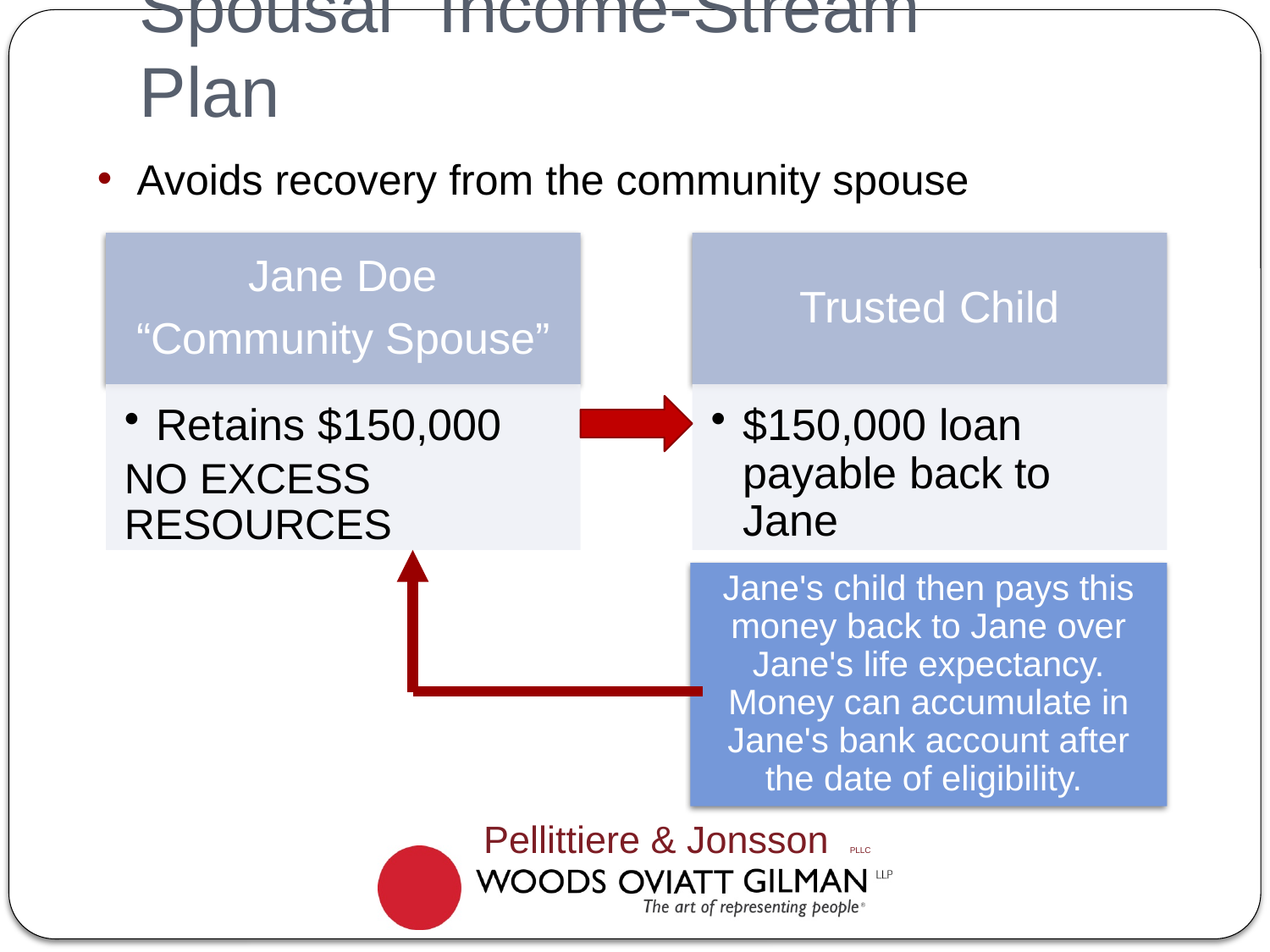

# Spousal "Income-Stream" Plan
Avoids recovery from the community spouse
Jane Doe
“Community Spouse”
Retains $150,000
NO EXCESS RESOURCES
Trusted Child
$150,000 loan payable back to Jane

Jane's child then pays this money back to Jane over Jane's life expectancy. Money can accumulate in Jane's bank account after the date of eligibility.
Pellittiere & Jonsson  PLLC